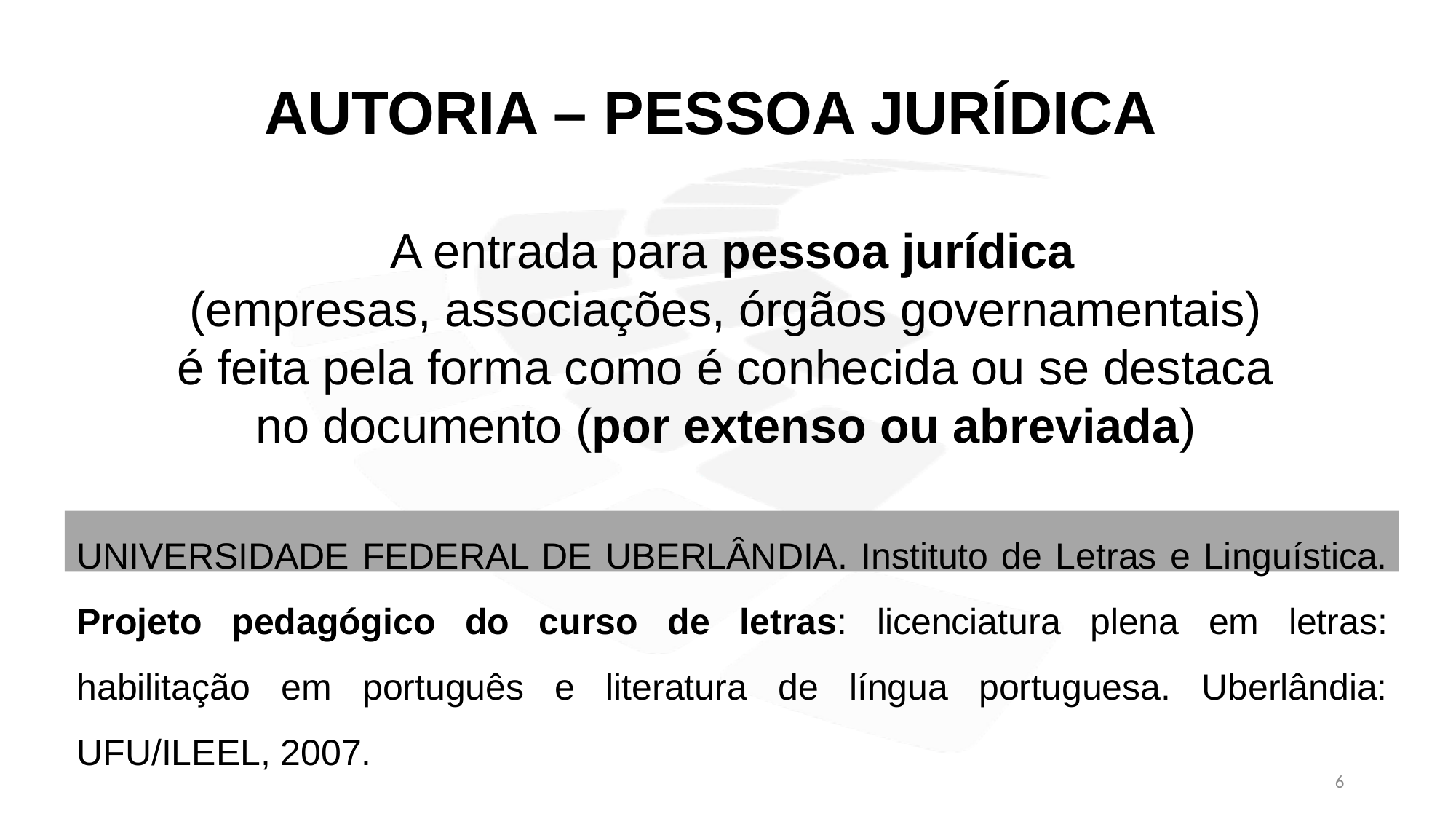

AUTORIA – PESSOA JURÍDICA
A entrada para pessoa jurídica
(empresas, associações, órgãos governamentais)
é feita pela forma como é conhecida ou se destaca
no documento (por extenso ou abreviada)

UNIVERSIDADE FEDERAL DE UBERLÂNDIA. Instituto de Letras e Linguística. Projeto pedagógico do curso de letras: licenciatura plena em letras: habilitação em português e literatura de língua portuguesa. Uberlândia: UFU/ILEEL, 2007.

6